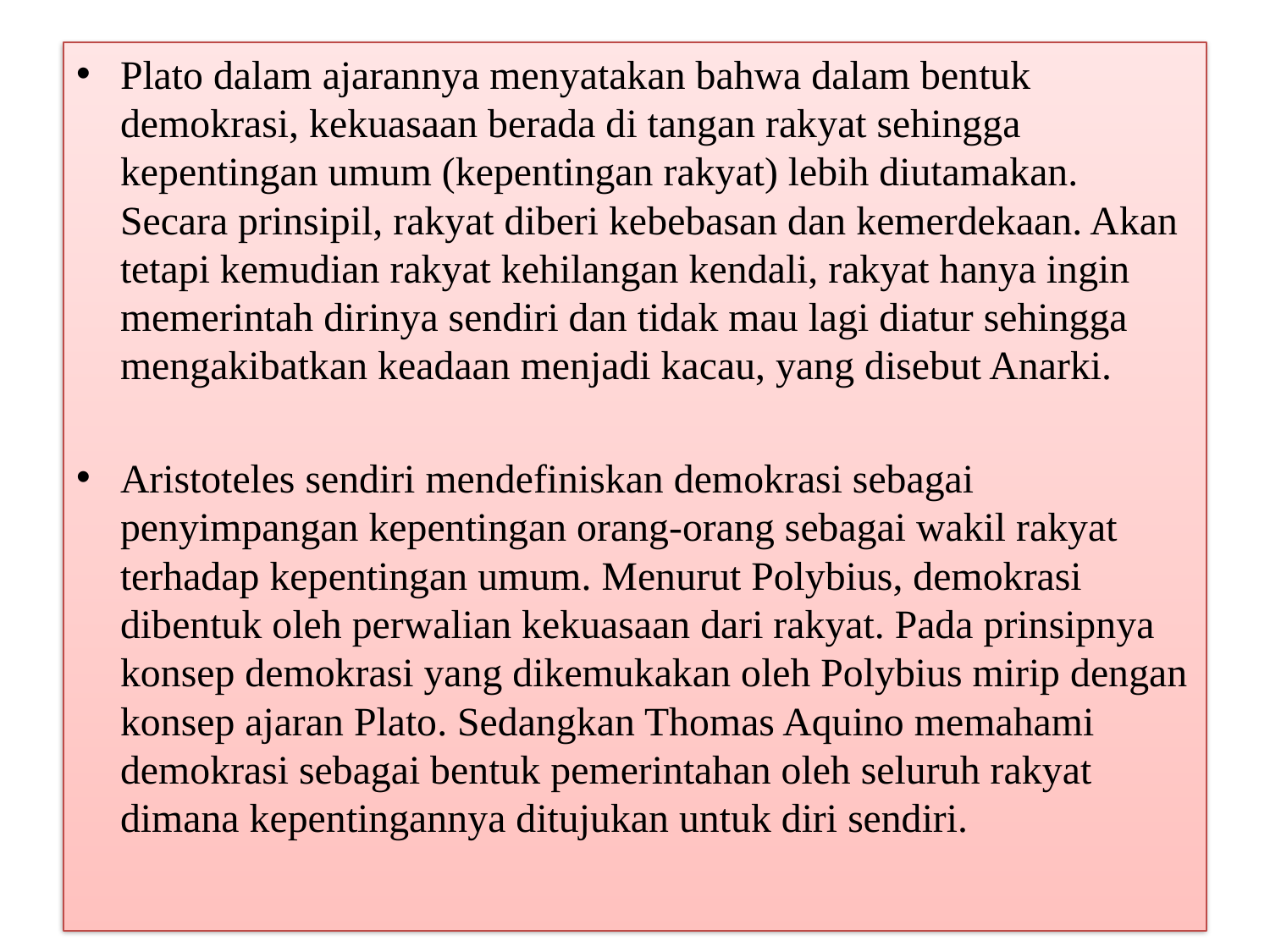

Plato dalam ajarannya menyatakan bahwa dalam bentuk demokrasi, kekuasaan berada di tangan rakyat sehingga kepentingan umum (kepentingan rakyat) lebih diutamakan. Secara prinsipil, rakyat diberi kebebasan dan kemerdekaan. Akan tetapi kemudian rakyat kehilangan kendali, rakyat hanya ingin memerintah dirinya sendiri dan tidak mau lagi diatur sehingga mengakibatkan keadaan menjadi kacau, yang disebut Anarki.

Aristoteles sendiri mendefiniskan demokrasi sebagai penyimpangan kepentingan orang-orang sebagai wakil rakyat terhadap kepentingan umum. Menurut Polybius, demokrasi dibentuk oleh perwalian kekuasaan dari rakyat. Pada prinsipnya konsep demokrasi yang dikemukakan oleh Polybius mirip dengan konsep ajaran Plato. Sedangkan Thomas Aquino memahami demokrasi sebagai bentuk pemerintahan oleh seluruh rakyat dimana kepentingannya ditujukan untuk diri sendiri.